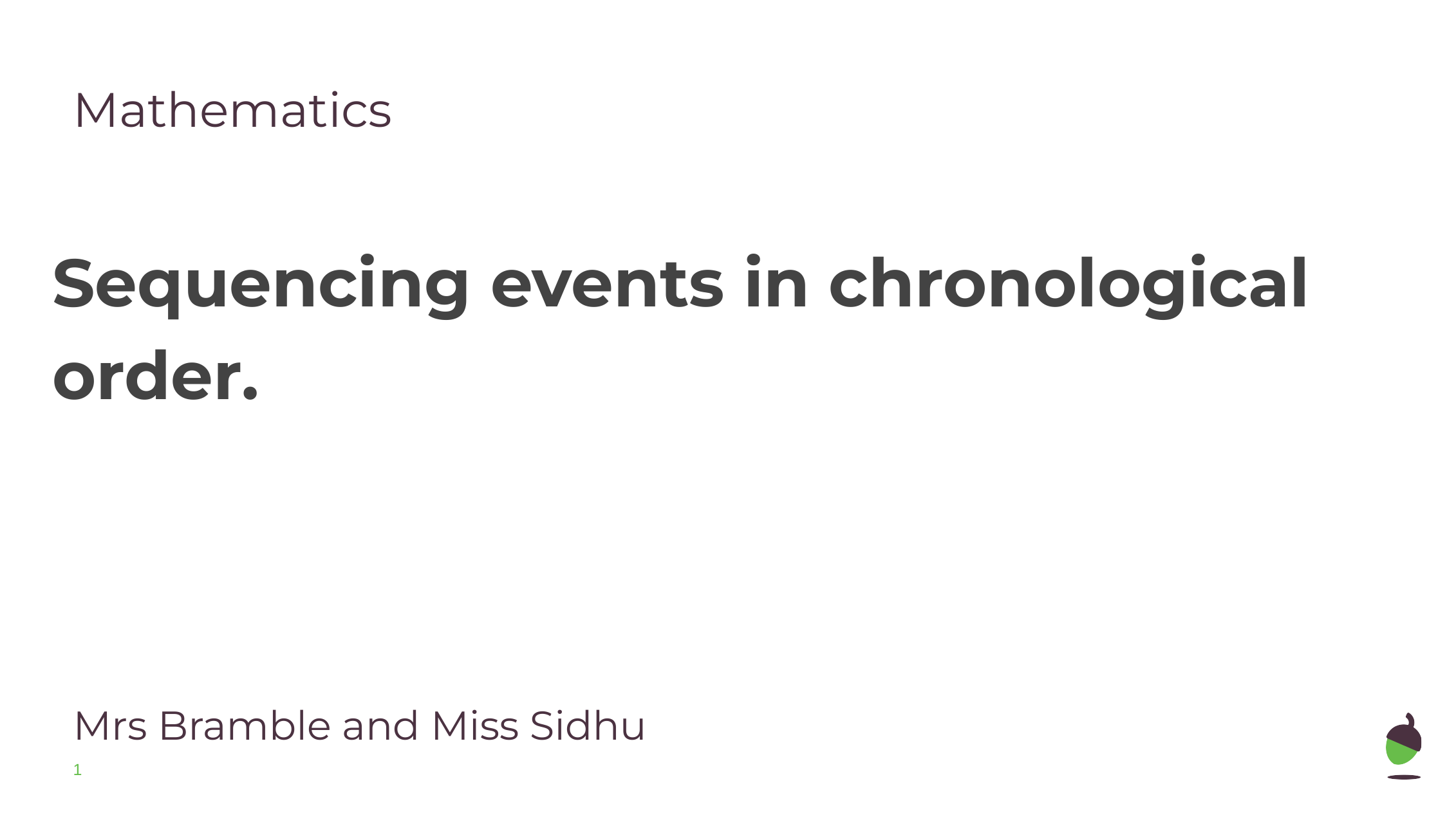

Mathematics
Sequencing events in chronological order.
Mrs Bramble and Miss Sidhu
1